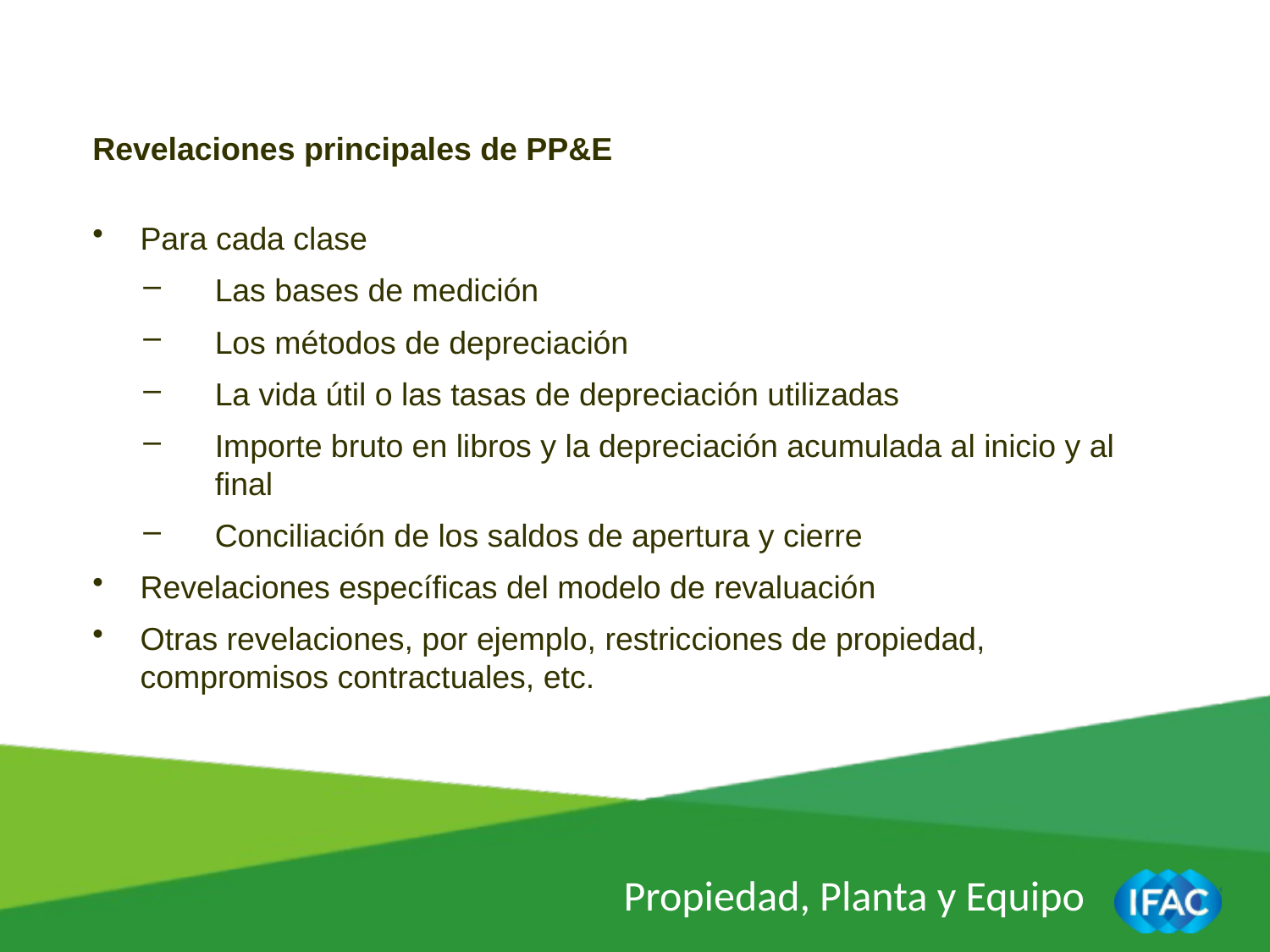

Revelaciones principales de PP&E

Para cada clase
Las bases de medición
Los métodos de depreciación
La vida útil o las tasas de depreciación utilizadas
Importe bruto en libros y la depreciación acumulada al inicio y al final
Conciliación de los saldos de apertura y cierre
Revelaciones específicas del modelo de revaluación
Otras revelaciones, por ejemplo, restricciones de propiedad, compromisos contractuales, etc.

Propiedad, Planta y Equipo